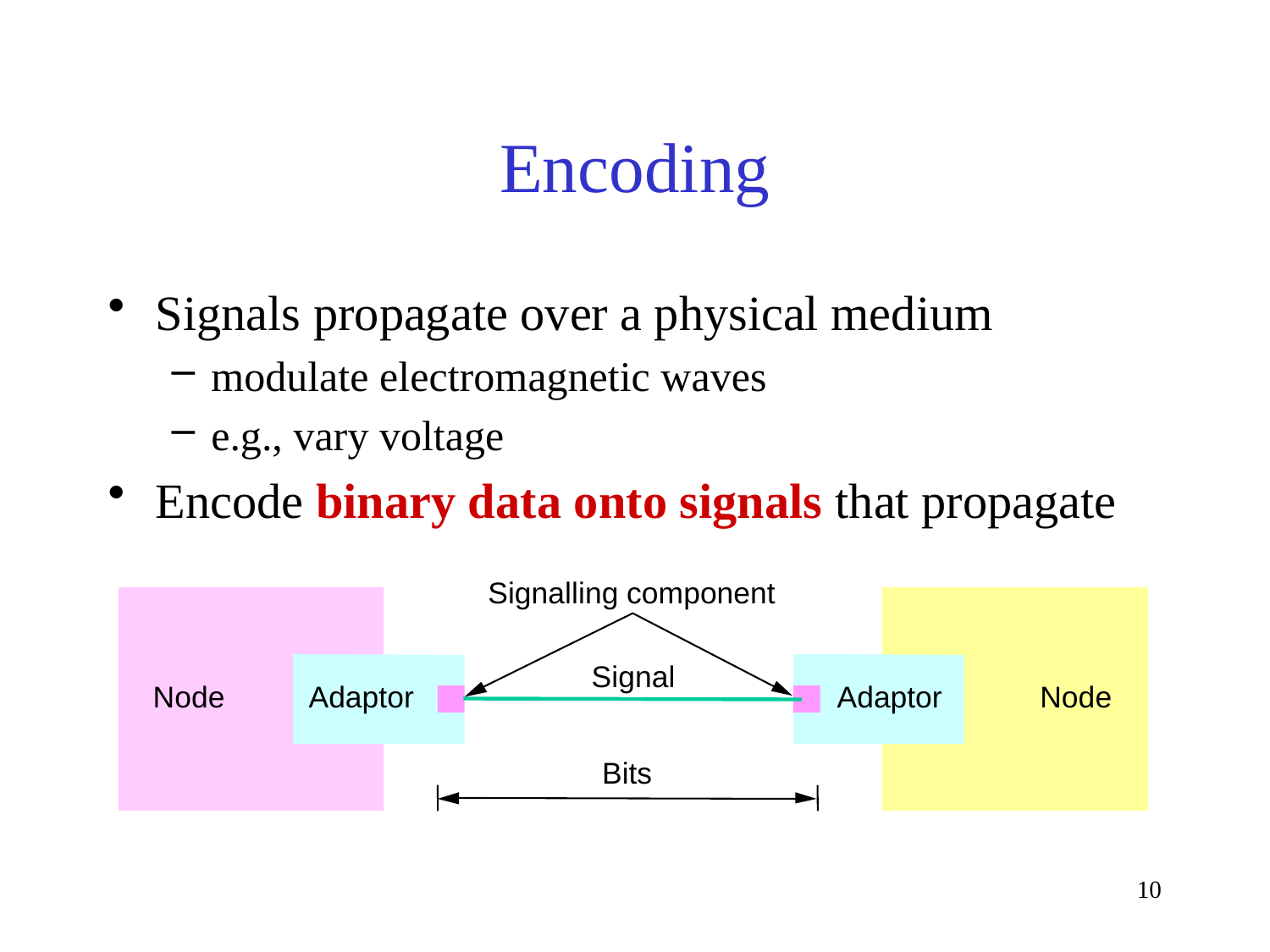

# Encoding
Signals propagate over a physical medium
modulate electromagnetic waves
e.g., vary voltage
Encode binary data onto signals that propagate
Signalling component

Signal
Node
Adaptor
Adaptor
Node

Bits

10